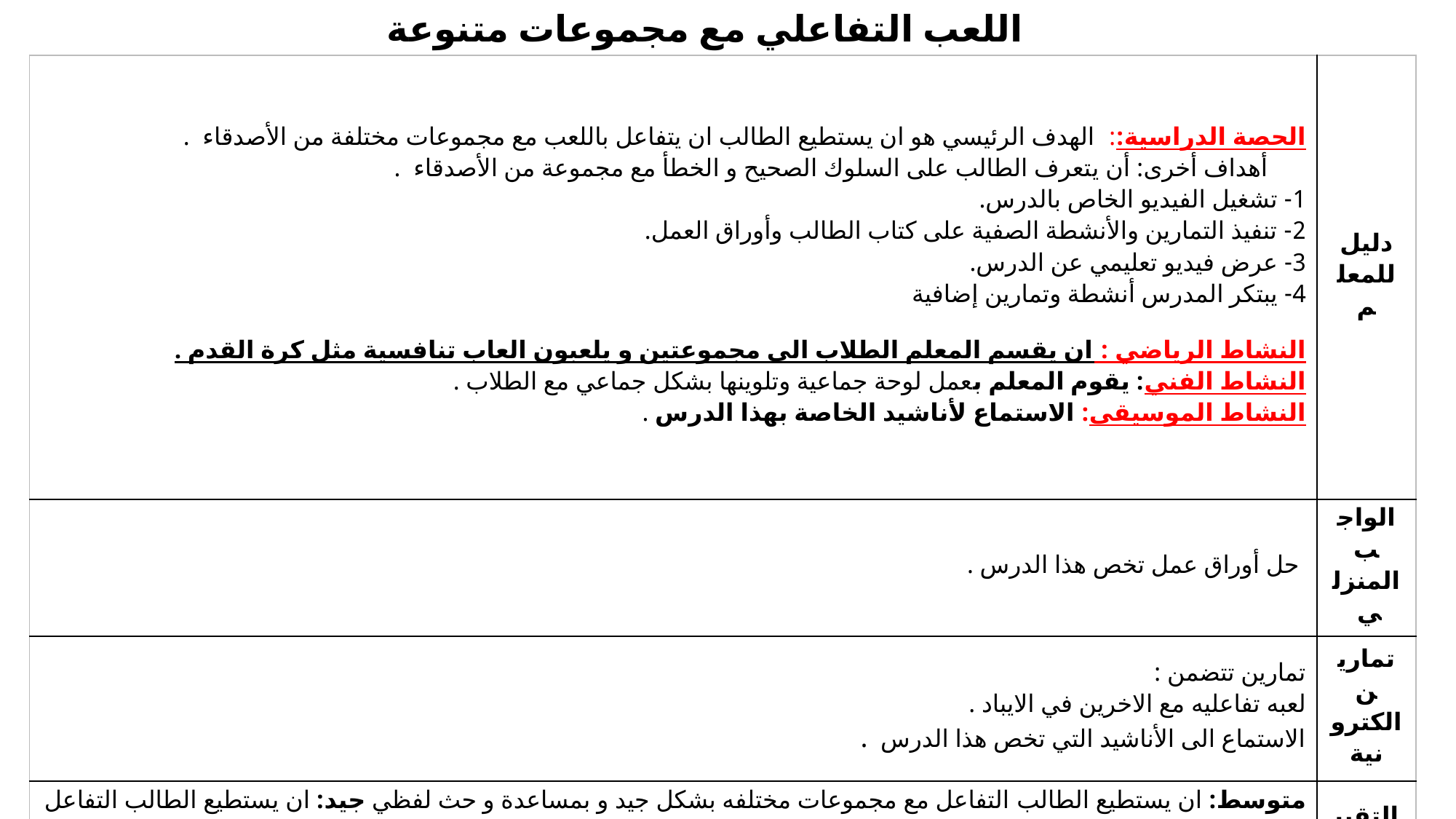

اللعب التفاعلي مع مجموعات متنوعة

| الحصة الدراسية:: الهدف الرئيسي هو ان يستطيع الطالب ان يتفاعل باللعب مع مجموعات مختلفة من الأصدقاء . أهداف أخرى: أن يتعرف الطالب على السلوك الصحيح و الخطأ مع مجموعة من الأصدقاء . 1- تشغيل الفيديو الخاص بالدرس. 2- تنفيذ التمارين والأنشطة الصفية على كتاب الطالب وأوراق العمل. 3- عرض فيديو تعليمي عن الدرس. 4- يبتكر المدرس أنشطة وتمارين إضافية النشاط الرياضي : ان يقسم المعلم الطلاب الى مجموعتين و يلعبون العاب تنافسية مثل كرة القدم . النشاط الفني: يقوم المعلم بعمل لوحة جماعية وتلوينها بشكل جماعي مع الطلاب . النشاط الموسيقى: الاستماع لأناشيد الخاصة بهذا الدرس . | دليل للمعلم |
| --- | --- |
| حل أوراق عمل تخص هذا الدرس . | الواجب المنزلي |
| تمارين تتضمن : لعبه تفاعليه مع الاخرين في الايباد . الاستماع الى الأناشيد التي تخص هذا الدرس . | تمارين الكترونية |
| متوسط: ان يستطيع الطالب التفاعل مع مجموعات مختلفه بشكل جيد و بمساعدة و حث لفظي جيد: ان يستطيع الطالب التفاعل مع مجموعات مختلفة لحث لفظي .مرتفع: ان يستطيع الطالب التفاعل مع مجموعات مختلفة عندما يطلب منه المعلم و بدون مساعدة. | التقييم |